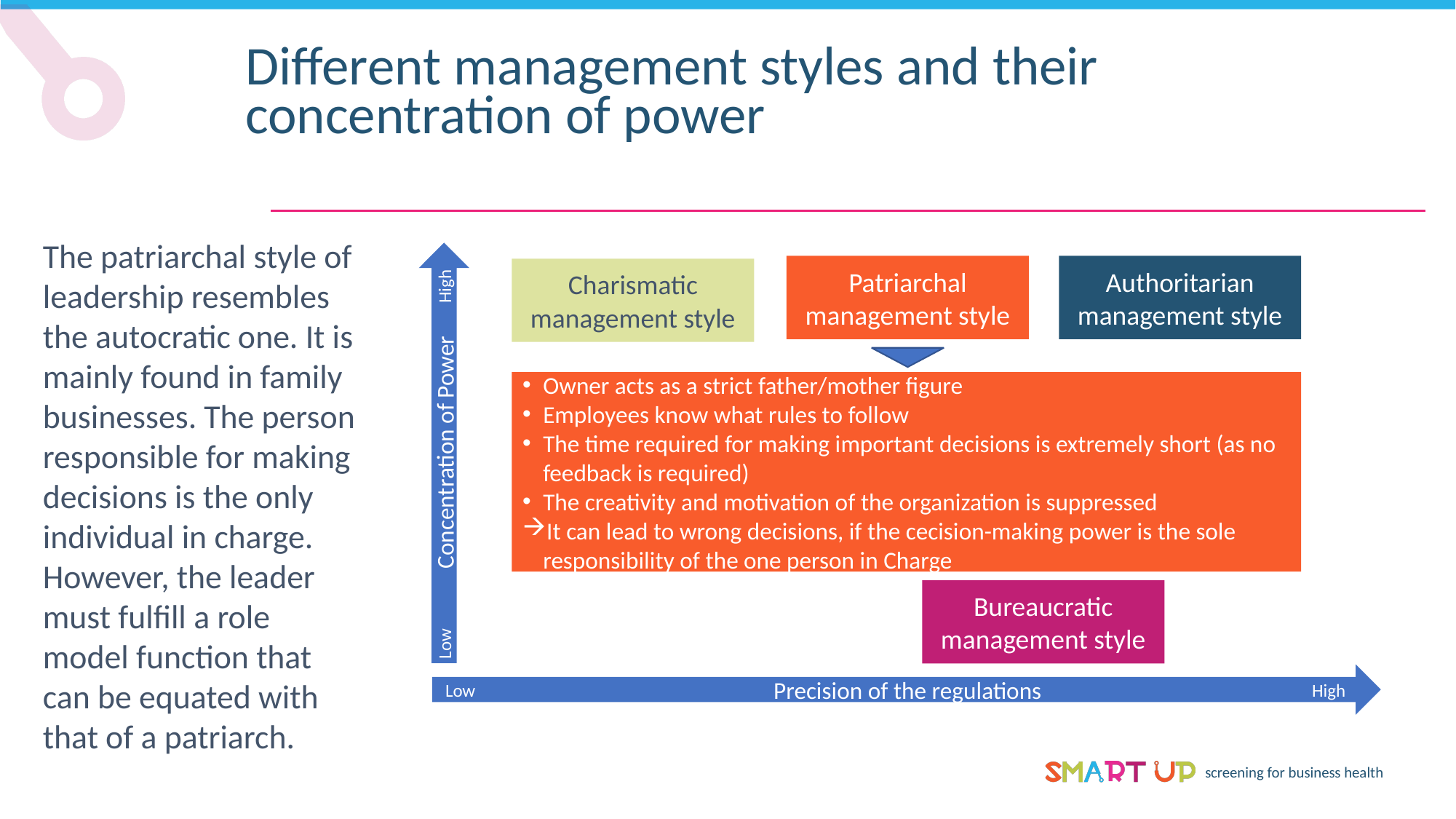

Different management styles and their concentration of power
The patriarchal style of leadership resembles the autocratic one. It is mainly found in family businesses. The person responsible for making decisions is the only individual in charge. However, the leader must fulfill a role model function that can be equated with that of a patriarch.
Patriarchal management style
Authoritarian management style
Charismatic management style

Owner acts as a strict father/mother figure
Employees know what rules to follow
The time required for making important decisions is extremely short (as no feedback is required)
The creativity and motivation of the organization is suppressed
It can lead to wrong decisions, if the cecision-making power is the sole responsibility of the one person in Charge

Concentration of Power
Low
High
Bureaucratic management style

Precision of the regulations
High
Low